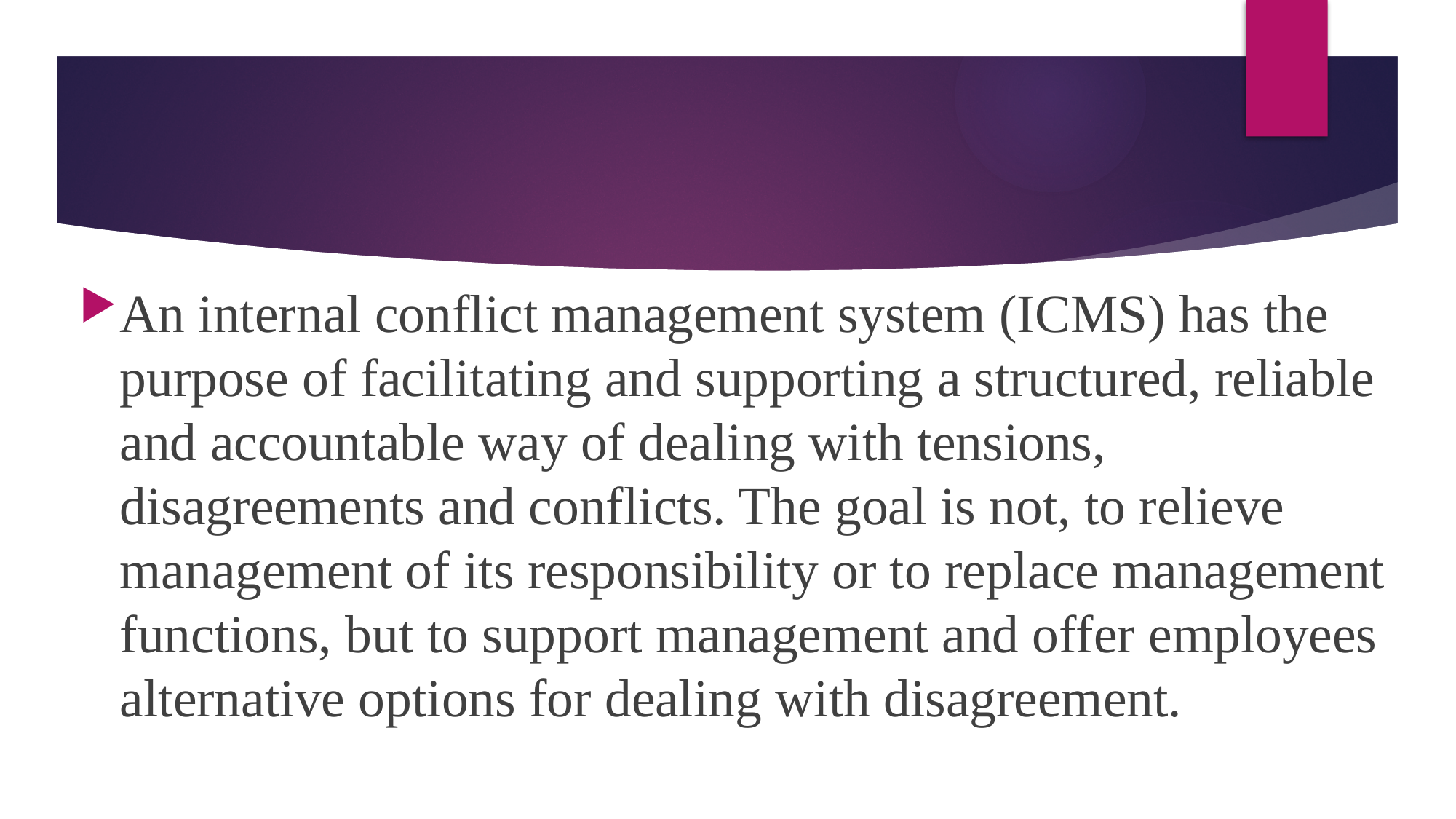

#
An internal conflict management system (ICMS) has the purpose of facilitating and supporting a structured, reliable and accountable way of dealing with tensions, disagreements and conflicts. The goal is not, to relieve management of its responsibility or to replace management functions, but to support management and offer employees alternative options for dealing with disagreement.